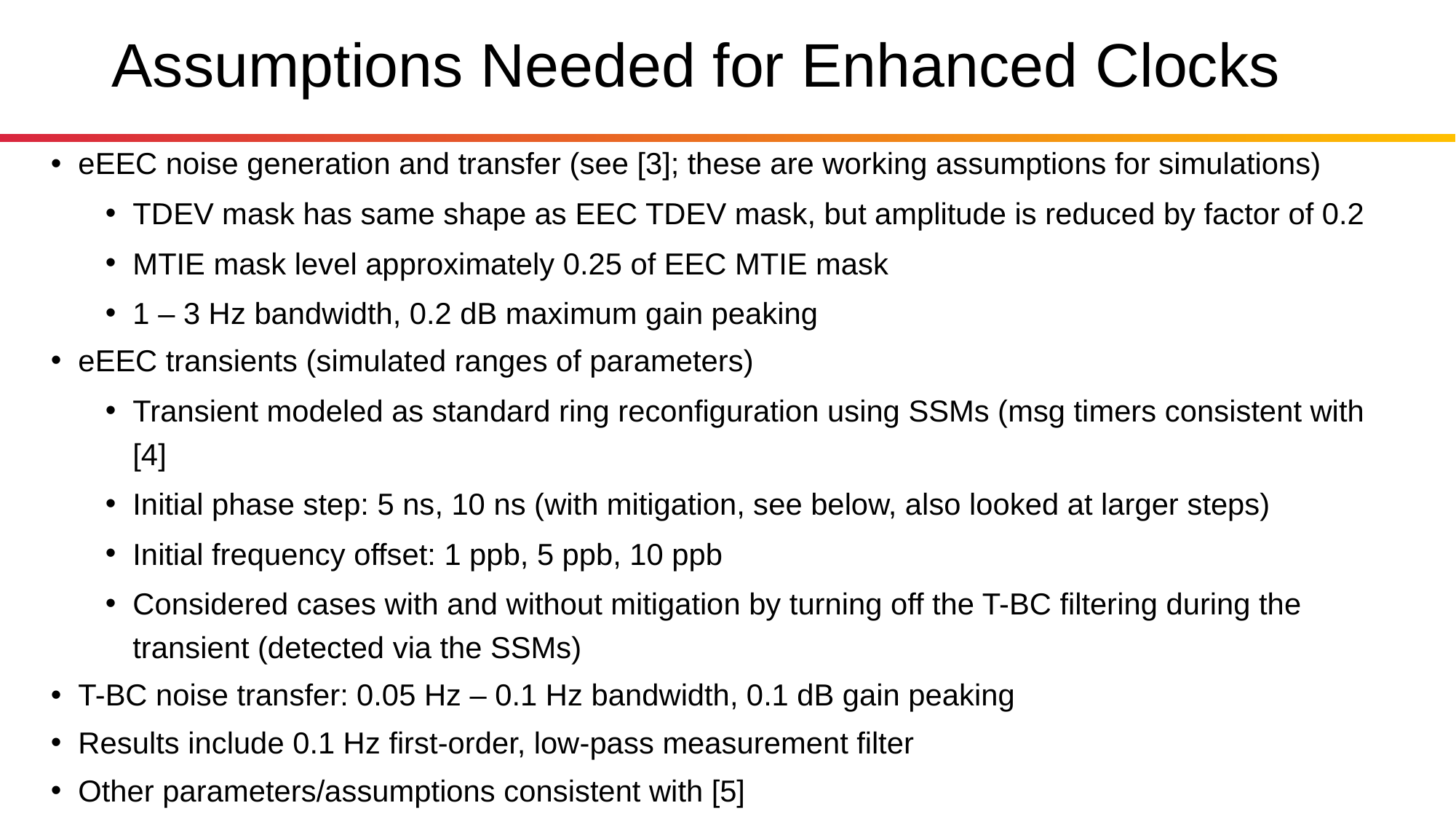

# Assumptions Needed for Enhanced Clocks
eEEC noise generation and transfer (see [3]; these are working assumptions for simulations)
TDEV mask has same shape as EEC TDEV mask, but amplitude is reduced by factor of 0.2
MTIE mask level approximately 0.25 of EEC MTIE mask
1 – 3 Hz bandwidth, 0.2 dB maximum gain peaking
eEEC transients (simulated ranges of parameters)
Transient modeled as standard ring reconfiguration using SSMs (msg timers consistent with [4]
Initial phase step: 5 ns, 10 ns (with mitigation, see below, also looked at larger steps)
Initial frequency offset: 1 ppb, 5 ppb, 10 ppb
Considered cases with and without mitigation by turning off the T-BC filtering during the transient (detected via the SSMs)
T-BC noise transfer: 0.05 Hz – 0.1 Hz bandwidth, 0.1 dB gain peaking
Results include 0.1 Hz first-order, low-pass measurement filter
Other parameters/assumptions consistent with [5]